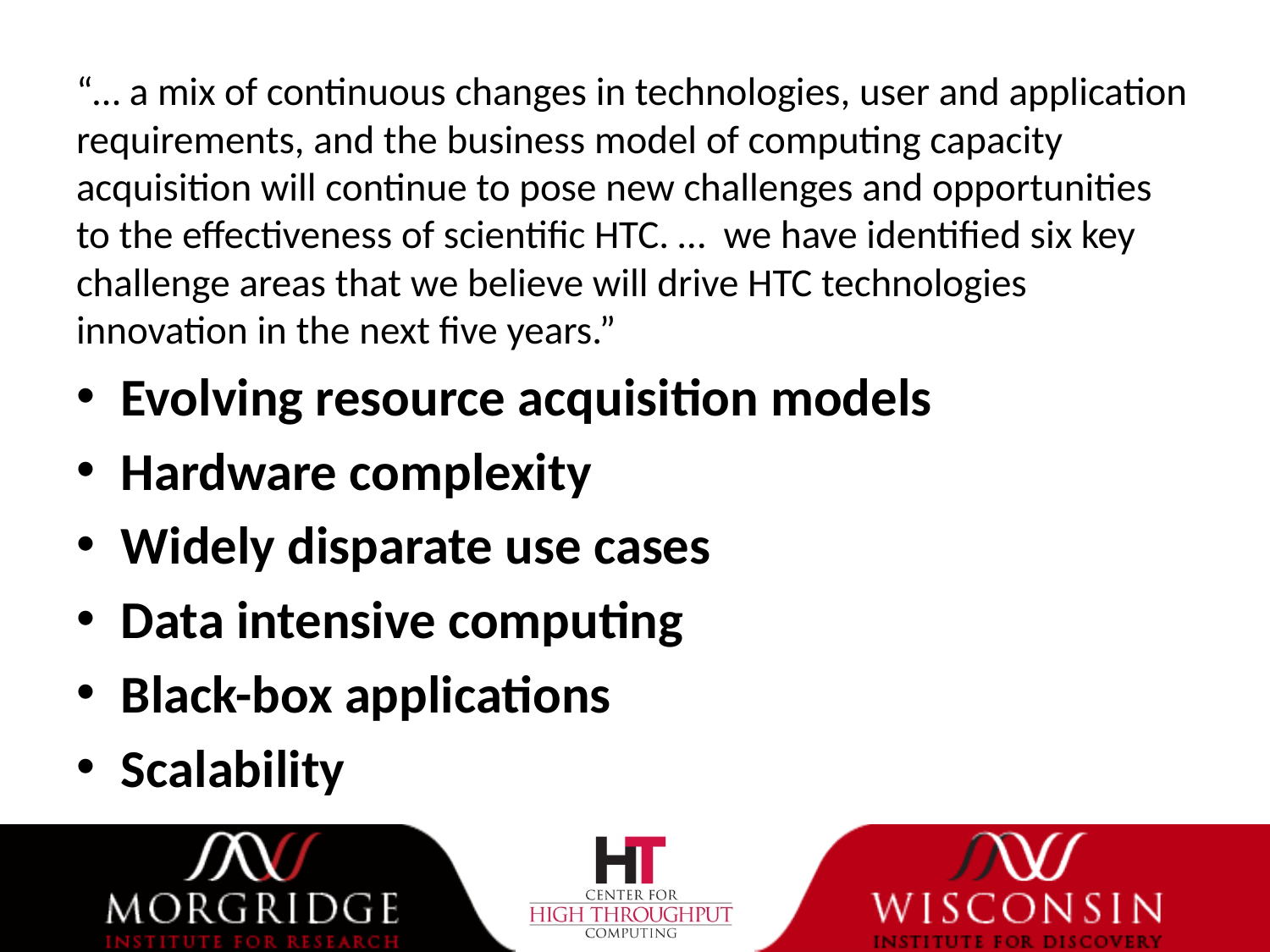

“… a mix of continuous changes in technologies, user and application requirements, and the business model of computing capacity acquisition will continue to pose new challenges and opportunities to the effectiveness of scientific HTC. …  we have identified six key challenge areas that we believe will drive HTC technologies innovation in the next five years.”
Evolving resource acquisition models
Hardware complexity
Widely disparate use cases
Data intensive computing
Black-box applications
Scalability